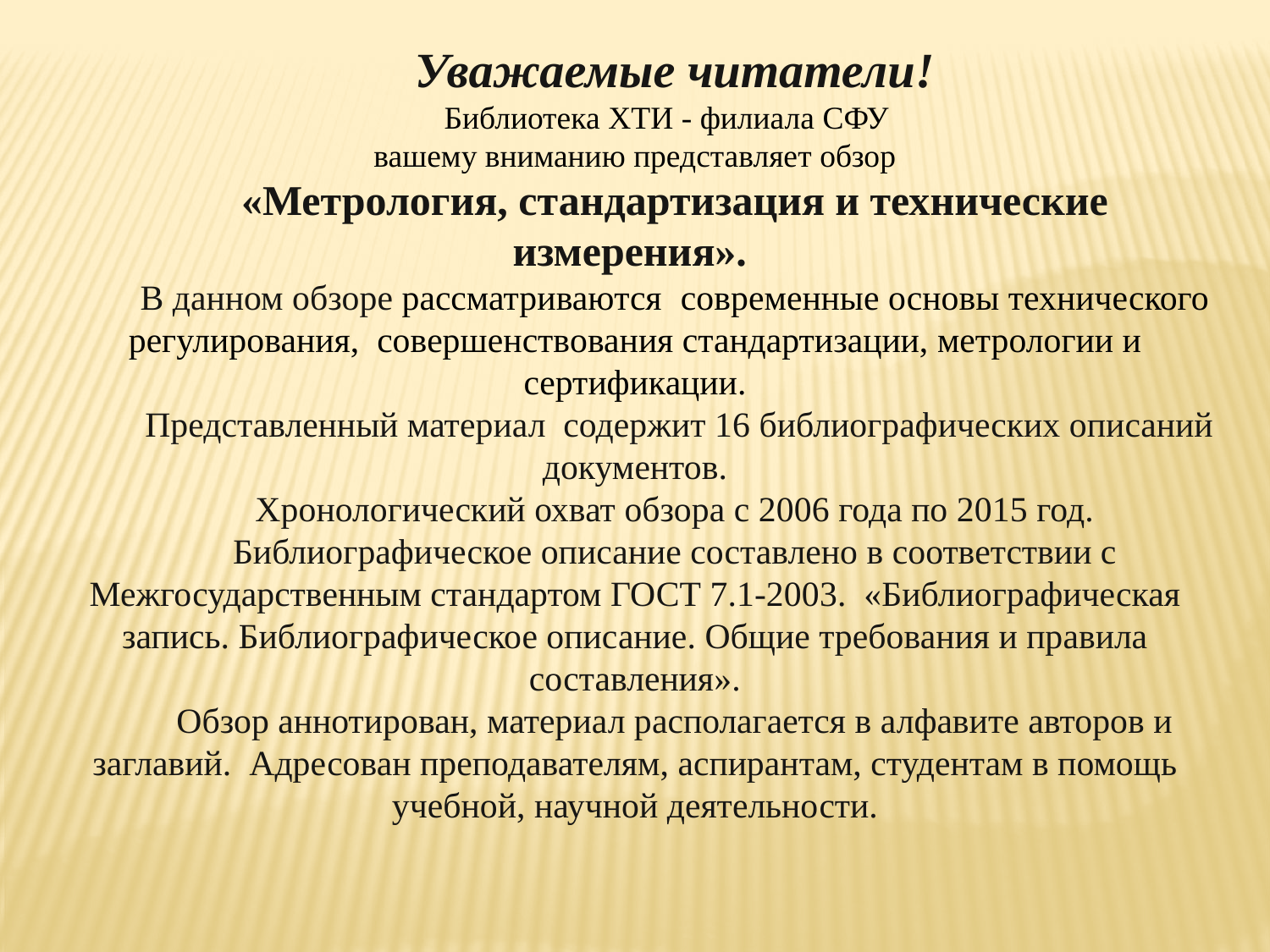

Уважаемые читатели!
Библиотека ХТИ - филиала СФУ  
вашему вниманию представляет обзор
«Метрология, стандартизация и технические измерения».
В данном обзоре рассматриваются  современные основы технического регулирования,  совершенствования стандартизации, метрологии и сертификации.
 Представленный материал  содержит 16 библиографических описаний документов.
Хронологический охват обзора с 2006 года по 2015 год.
Библиографическое описание составлено в соответствии с Межгосударственным стандартом ГОСТ 7.1-2003.  «Библиографическая запись. Библиографическое описание. Общие требования и правила составления».
Обзор аннотирован, материал располагается в алфавите авторов и заглавий.  Адресован преподавателям, аспирантам, студентам в помощь учебной, научной деятельности.